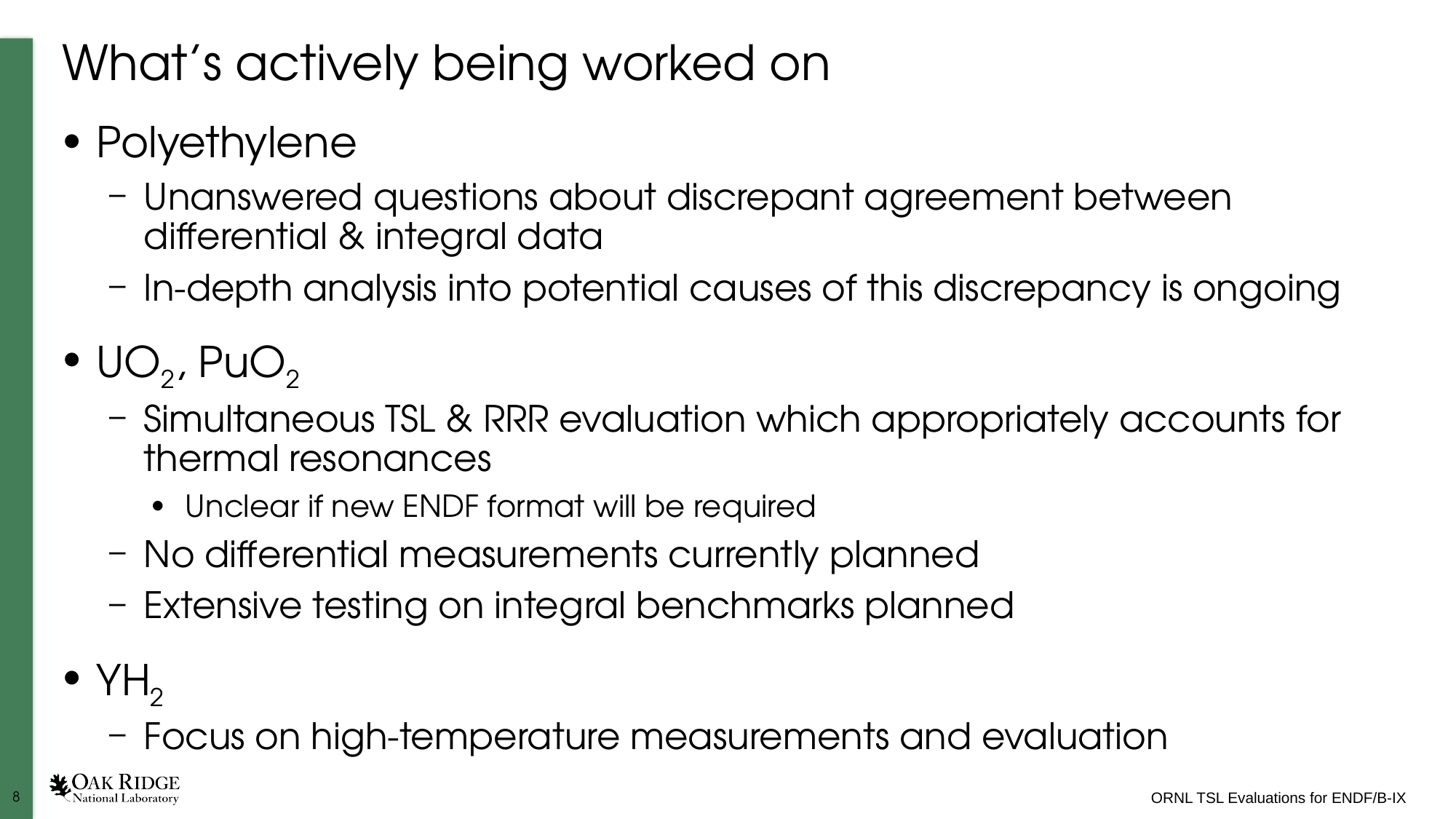

# What’s actively being worked on
Polyethylene
Unanswered questions about discrepant agreement between differential & integral data
In-depth analysis into potential causes of this discrepancy is ongoing
UO2, PuO2
Simultaneous TSL & RRR evaluation which appropriately accounts for thermal resonances
Unclear if new ENDF format will be required
No differential measurements currently planned
Extensive testing on integral benchmarks planned
YH2
Focus on high-temperature measurements and evaluation